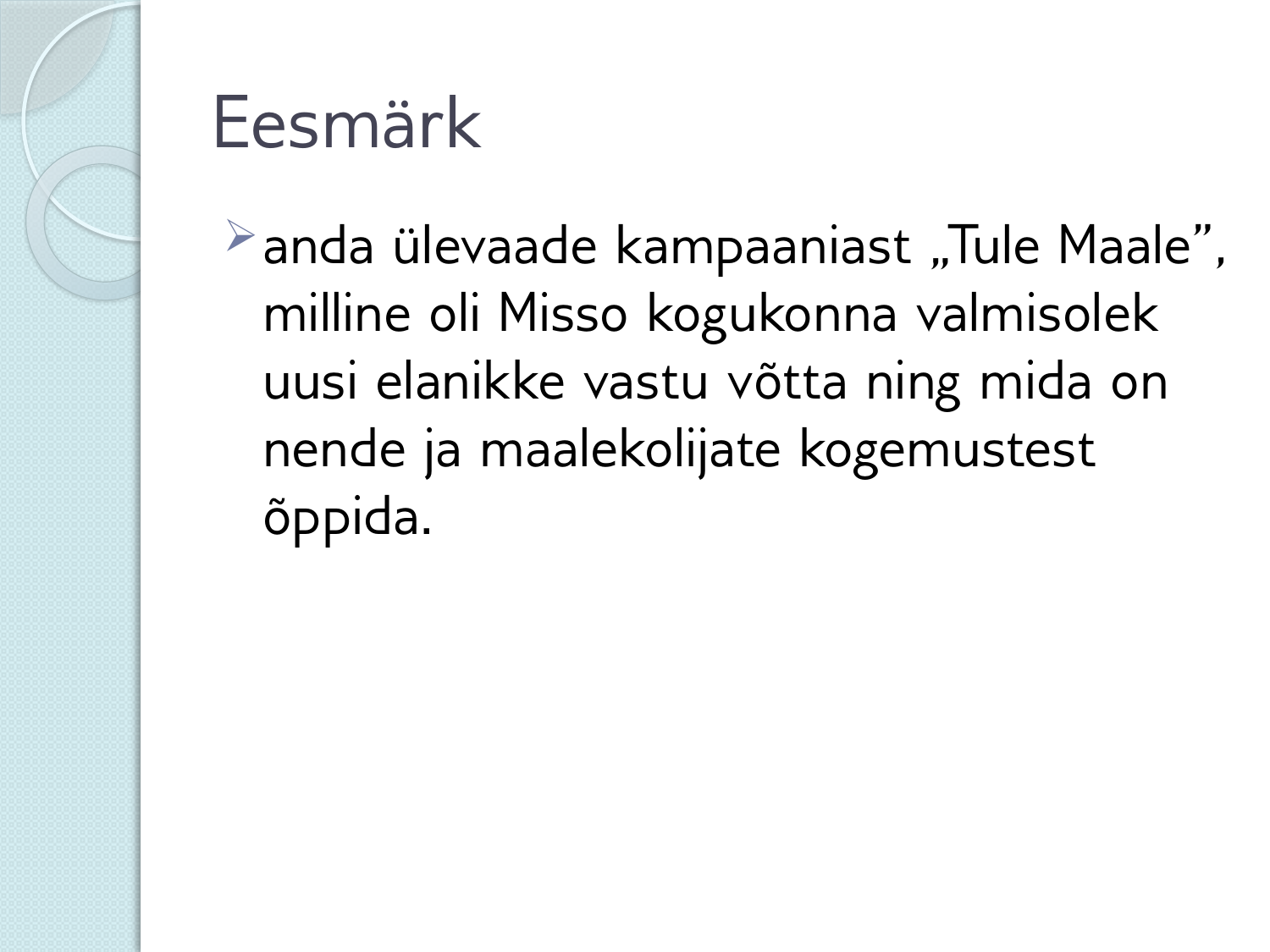

# Eesmärk
anda ülevaade kampaaniast „Tule Maale”, milline oli Misso kogukonna valmisolek uusi elanikke vastu võtta ning mida on nende ja maalekolijate kogemustest õppida.